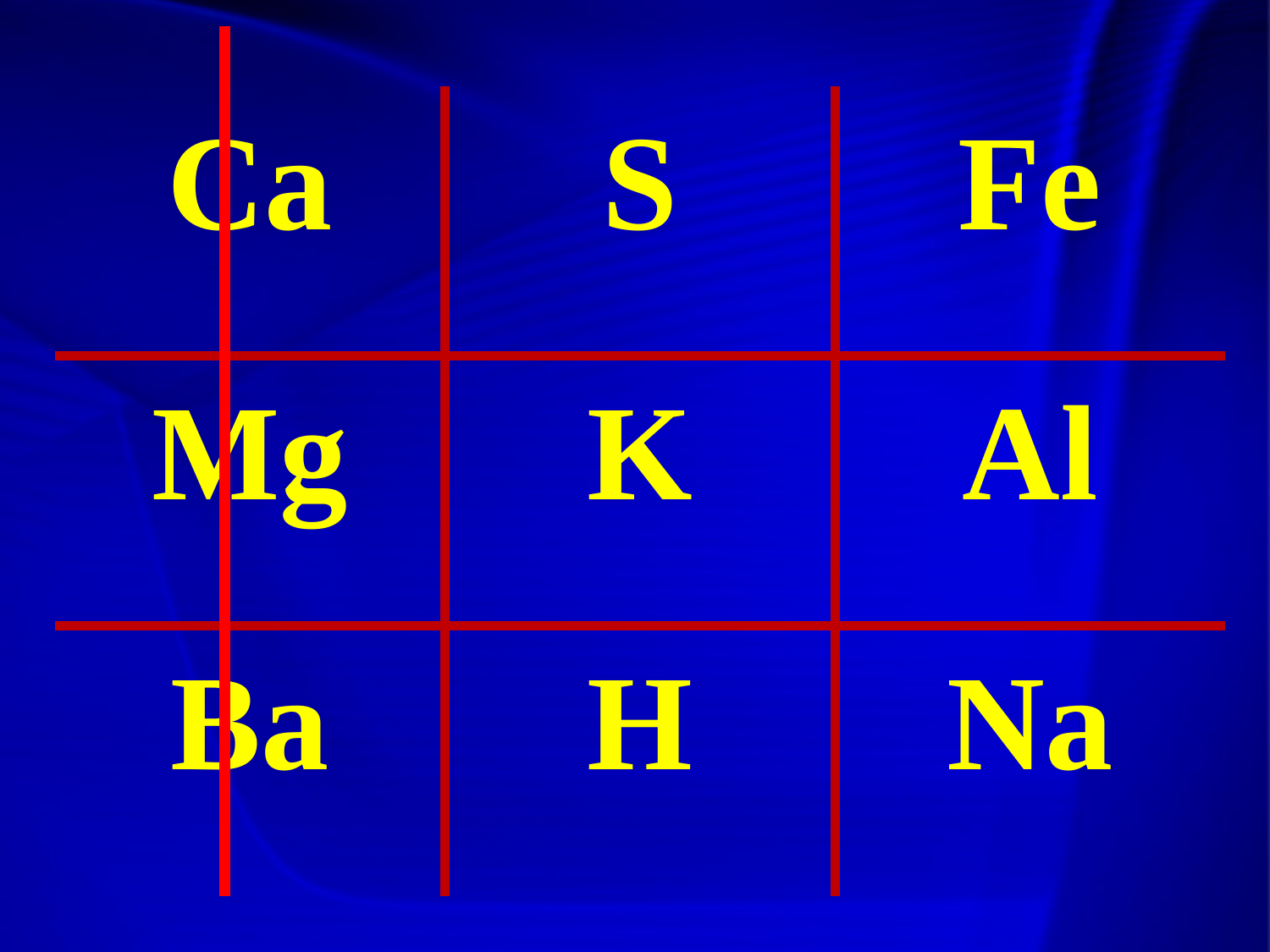

| Ca | S | Fe |
| --- | --- | --- |
| Mg | K | Al |
| Ba | H | Na |